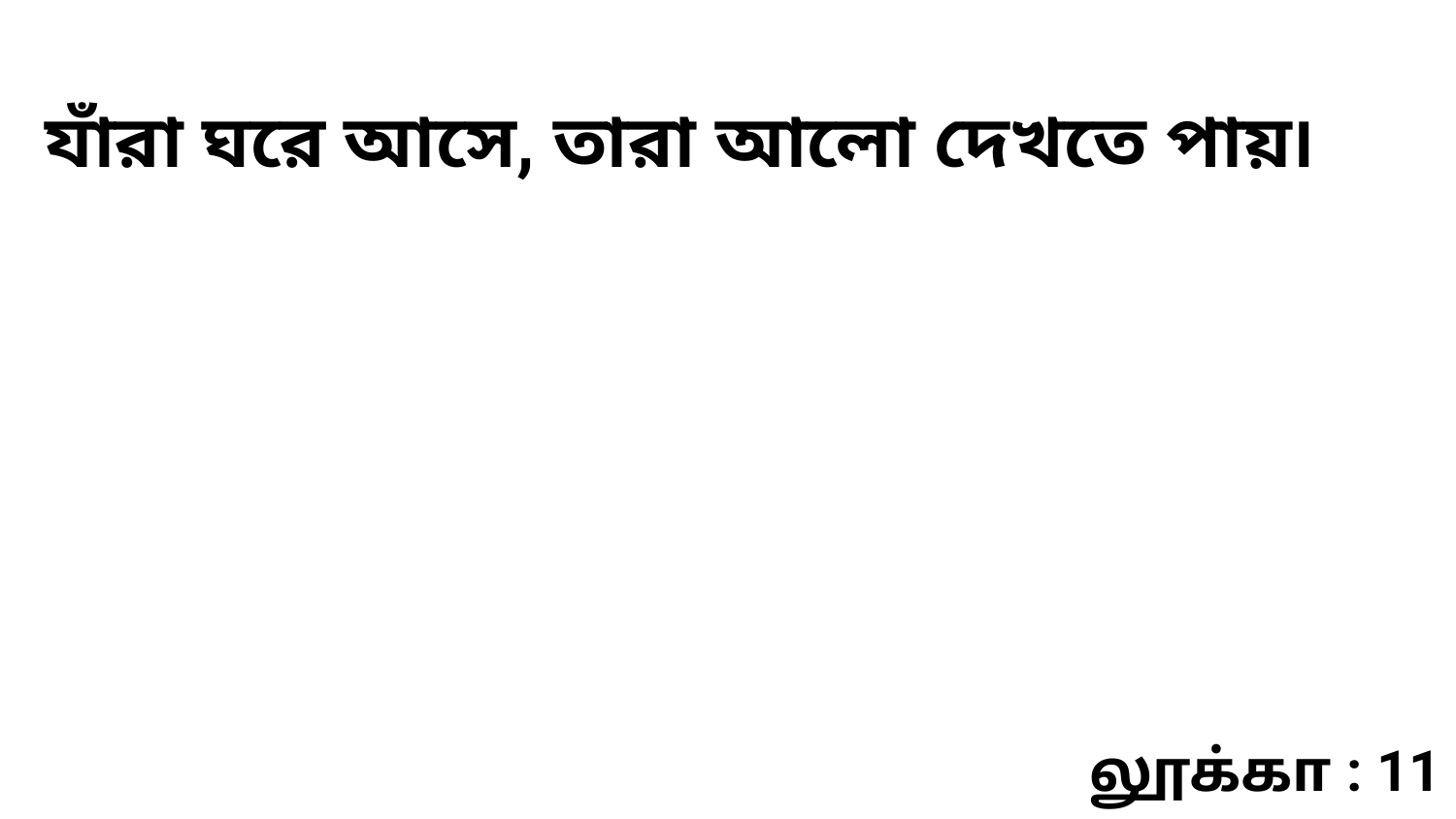

যাঁরা ঘরে আসে, তারা আলো দেখতে পায়৷
லூக்கா : 11